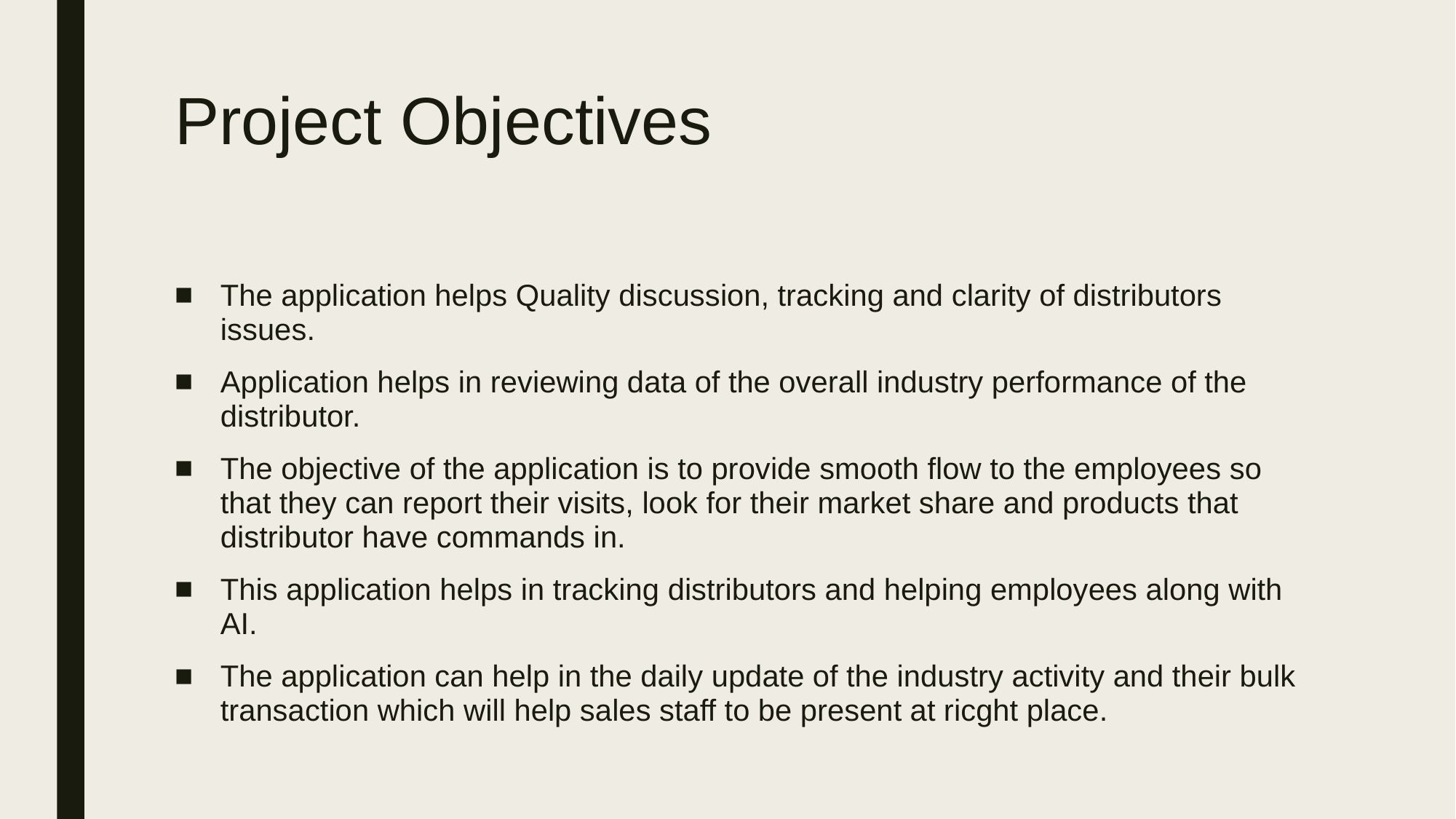

# Project Objectives
The application helps Quality discussion, tracking and clarity of distributors issues.
Application helps in reviewing data of the overall industry performance of the distributor.
The objective of the application is to provide smooth flow to the employees so that they can report their visits, look for their market share and products that distributor have commands in.
This application helps in tracking distributors and helping employees along with AI.
The application can help in the daily update of the industry activity and their bulk transaction which will help sales staff to be present at ricght place.